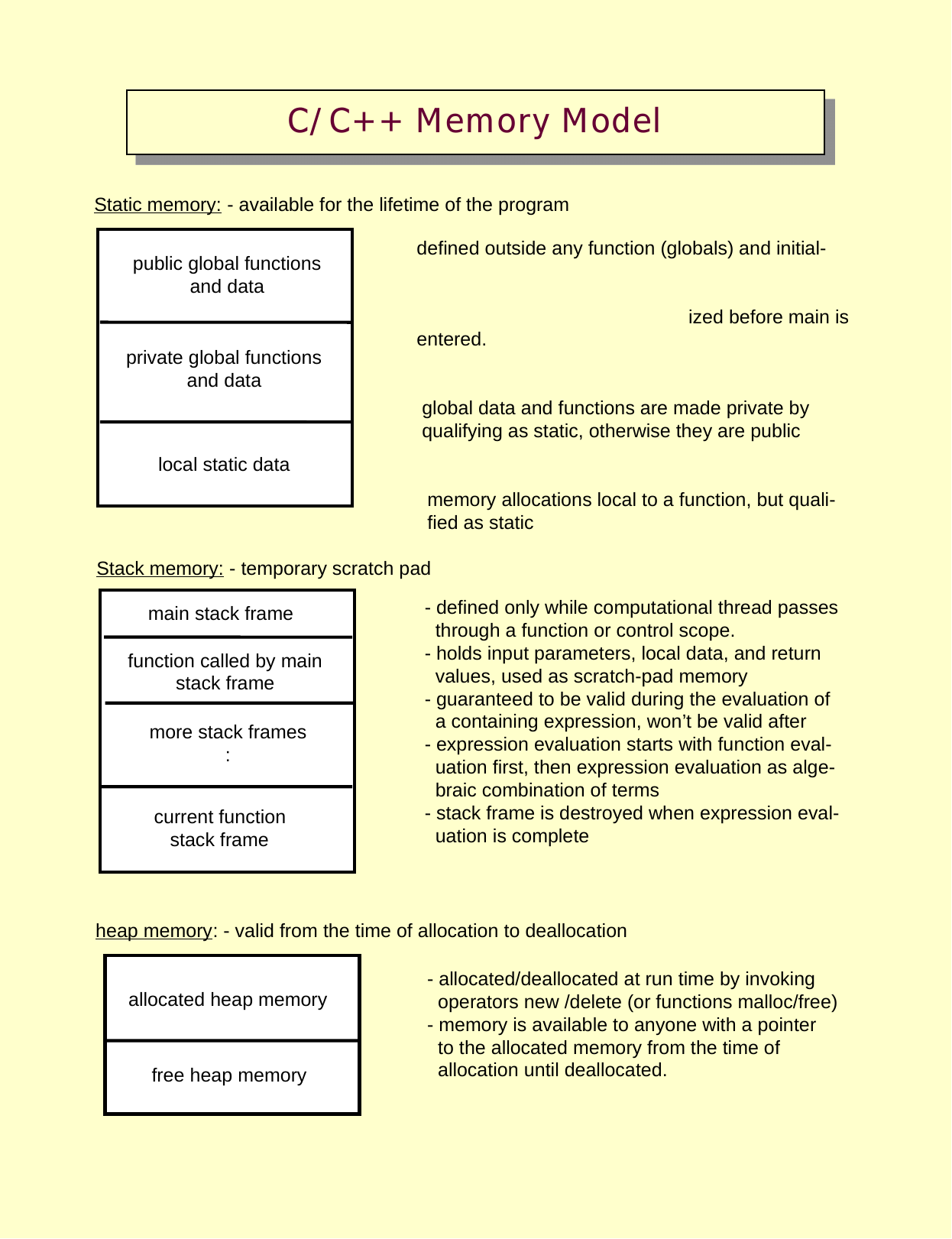

# C/C++ Memory Model
Static memory: - available for the lifetime of the program

public global functions
and data

private global functions
and data

local static data
defined outside any function (globals) and initial-                                                                                                                                                                                                                                     ized before main is entered.

 global data and functions are made private by
 qualifying as static, otherwise they are public

  memory allocations local to a function, but quali-
  fied as static

Stack memory: - temporary scratch pad
  - defined only while computational thread passes
    through a function or control scope.
  - holds input parameters, local data, and return
    values, used as scratch-pad memory
  - guaranteed to be valid during the evaluation of
    a containing expression, won’t be valid after
  - expression evaluation starts with function eval-
    uation first, then expression evaluation as alge-
    braic combination of terms
  - stack frame is destroyed when expression eval-
    uation is complete

main stack frame

function called by main
stack frame

more stack frames
:

current function
   stack frame
heap memory: - valid from the time of allocation to deallocation

allocated heap memory

free heap memory
free memory
  - allocated/deallocated at run time by invoking
    operators new /delete (or functions malloc/free)
  - memory is available to anyone with a pointer
    to the allocated memory from the time of
    allocation until deallocated.